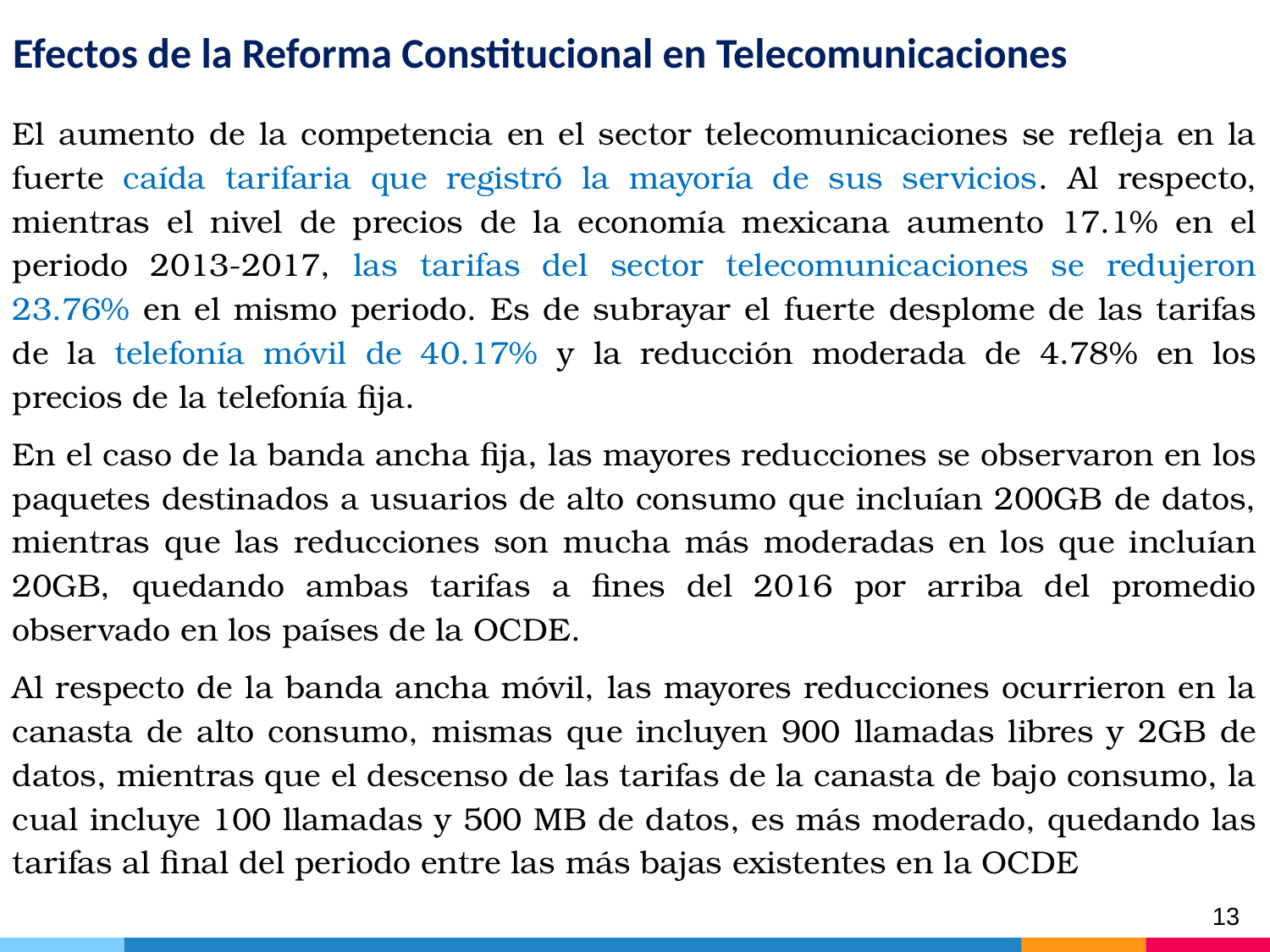

# Efectos de la Reforma Constitucional en Telecomunicaciones
El aumento de la competencia en el sector telecomunicaciones se refleja en la fuerte caída tarifaria que registró la mayoría de sus servicios. Al respecto, mientras el nivel de precios de la economía mexicana aumento 17.1% en el periodo 2013-2017, las tarifas del sector telecomunicaciones se redujeron 23.76% en el mismo periodo. Es de subrayar el fuerte desplome de las tarifas de la telefonía móvil de 40.17% y la reducción moderada de 4.78% en los precios de la telefonía fija.
En el caso de la banda ancha fija, las mayores reducciones se observaron en los paquetes destinados a usuarios de alto consumo que incluían 200GB de datos, mientras que las reducciones son mucha más moderadas en los que incluían 20GB, quedando ambas tarifas a fines del 2016 por arriba del promedio observado en los países de la OCDE.
Al respecto de la banda ancha móvil, las mayores reducciones ocurrieron en la canasta de alto consumo, mismas que incluyen 900 llamadas libres y 2GB de datos, mientras que el descenso de las tarifas de la canasta de bajo consumo, la cual incluye 100 llamadas y 500 MB de datos, es más moderado, quedando las tarifas al final del periodo entre las más bajas existentes en la OCDE

13